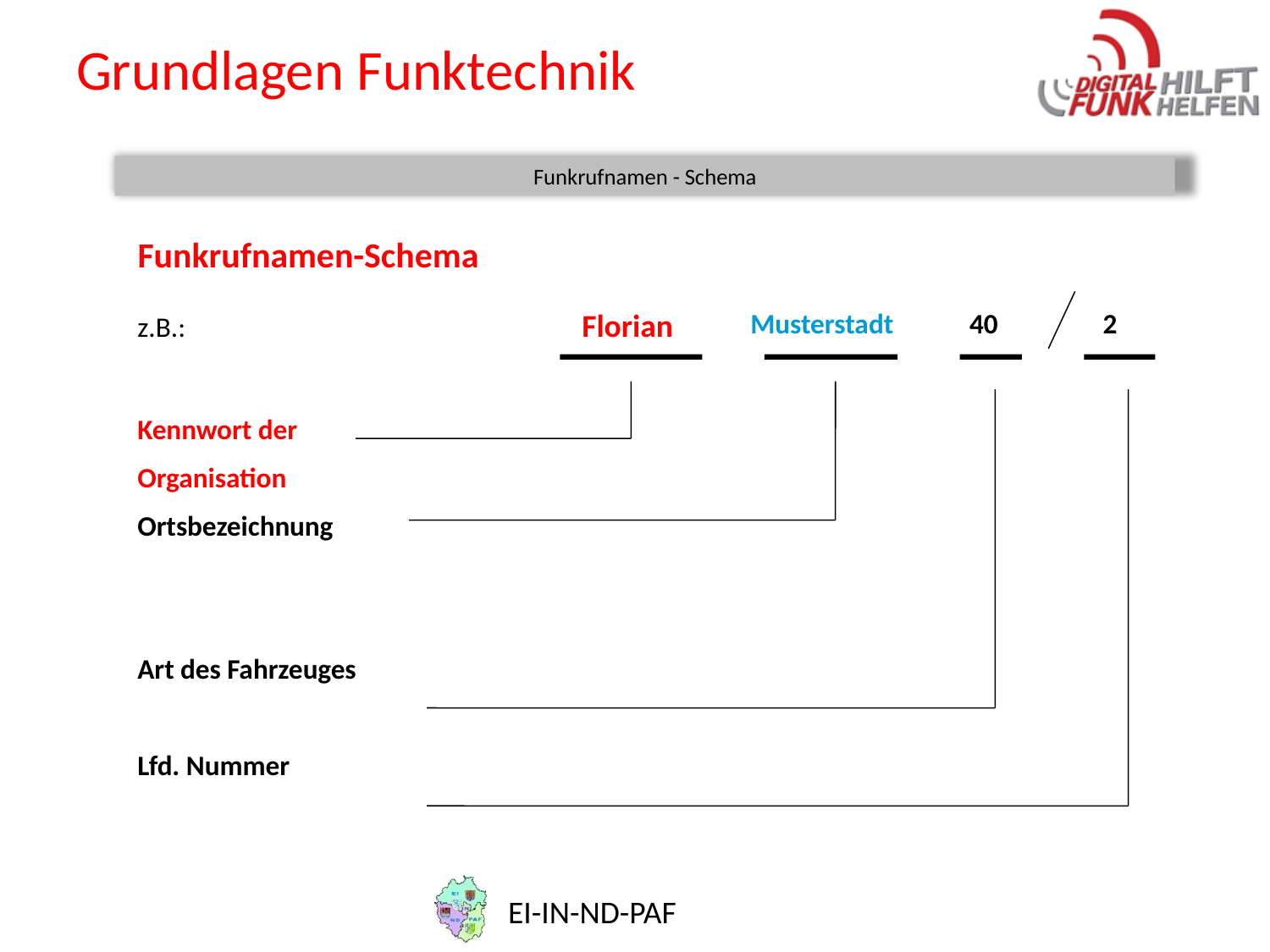

# Grundlagen Funktechnik
Funkrufnamen - Schema
Funkrufnamen-Schema

z.B.:			          Florian

Kennwort der
Organisation
Ortsbezeichnung

Art des Fahrzeuges

Lfd. Nummer
Musterstadt
 40
 2